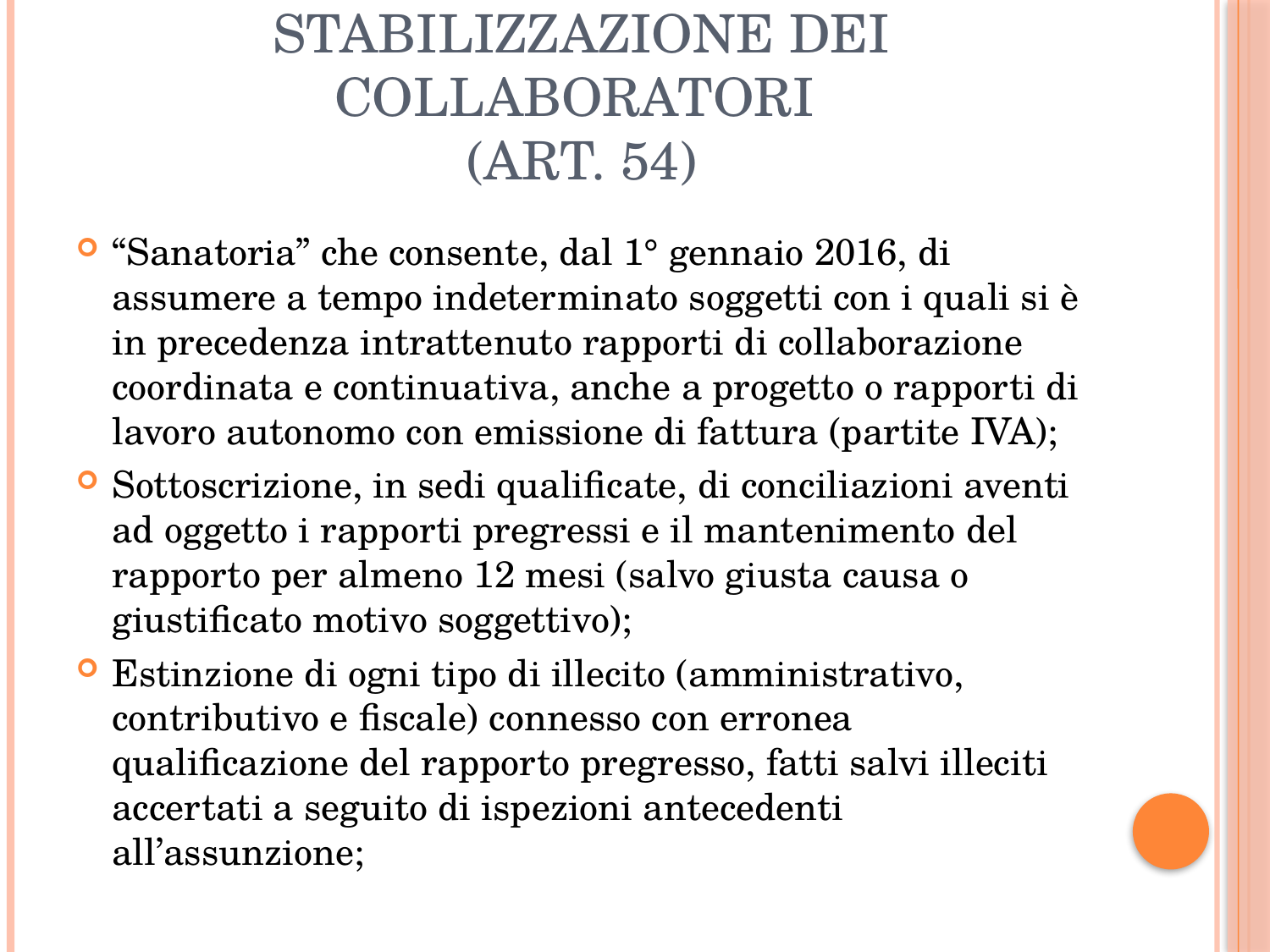

# Stabilizzazione dei collaboratori (art. 54)
“Sanatoria” che consente, dal 1° gennaio 2016, di assumere a tempo indeterminato soggetti con i quali si è in precedenza intrattenuto rapporti di collaborazione coordinata e continuativa, anche a progetto o rapporti di lavoro autonomo con emissione di fattura (partite IVA);
Sottoscrizione, in sedi qualificate, di conciliazioni aventi ad oggetto i rapporti pregressi e il mantenimento del rapporto per almeno 12 mesi (salvo giusta causa o giustificato motivo soggettivo);
Estinzione di ogni tipo di illecito (amministrativo, contributivo e fiscale) connesso con erronea qualificazione del rapporto pregresso, fatti salvi illeciti accertati a seguito di ispezioni antecedenti all’assunzione;